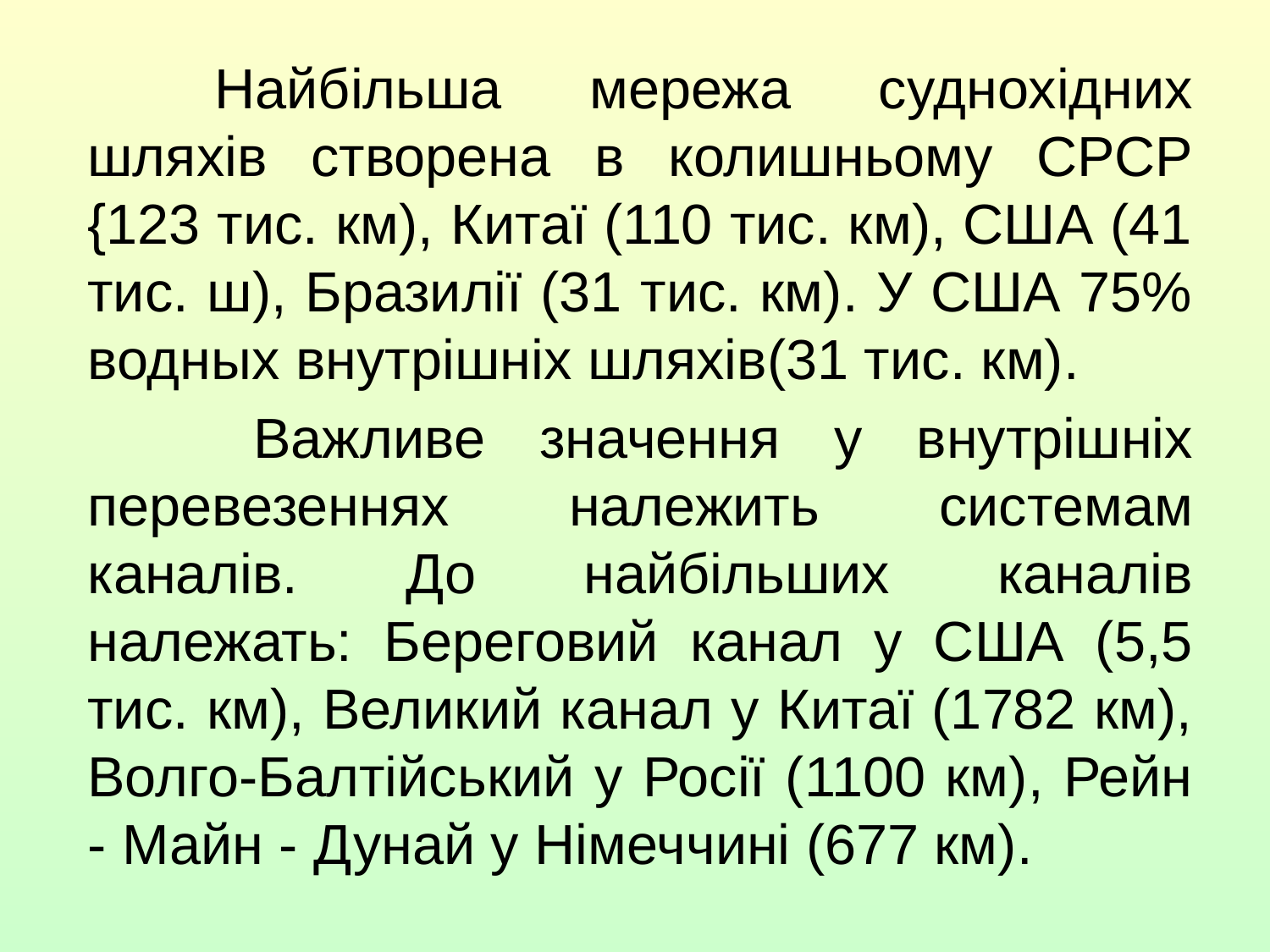

Найбільша мережа суднохідних шляхів створена в колишньому СРСР {123 тис. км), Китаї (110 тис. км), США (41 тис. ш), Бразилії (31 тис. км). У США 75% водных внутрішніх шляхів(31 тис. км).
 	Важливе значення у внутрішніх перевезеннях належить системам каналів. До найбільших каналів належать: Береговий канал у США (5,5 тис. км), Великий канал у Китаї (1782 км), Волго-Балтійський у Росії (1100 км), Рейн - Майн - Дунай у Німеччині (677 км).